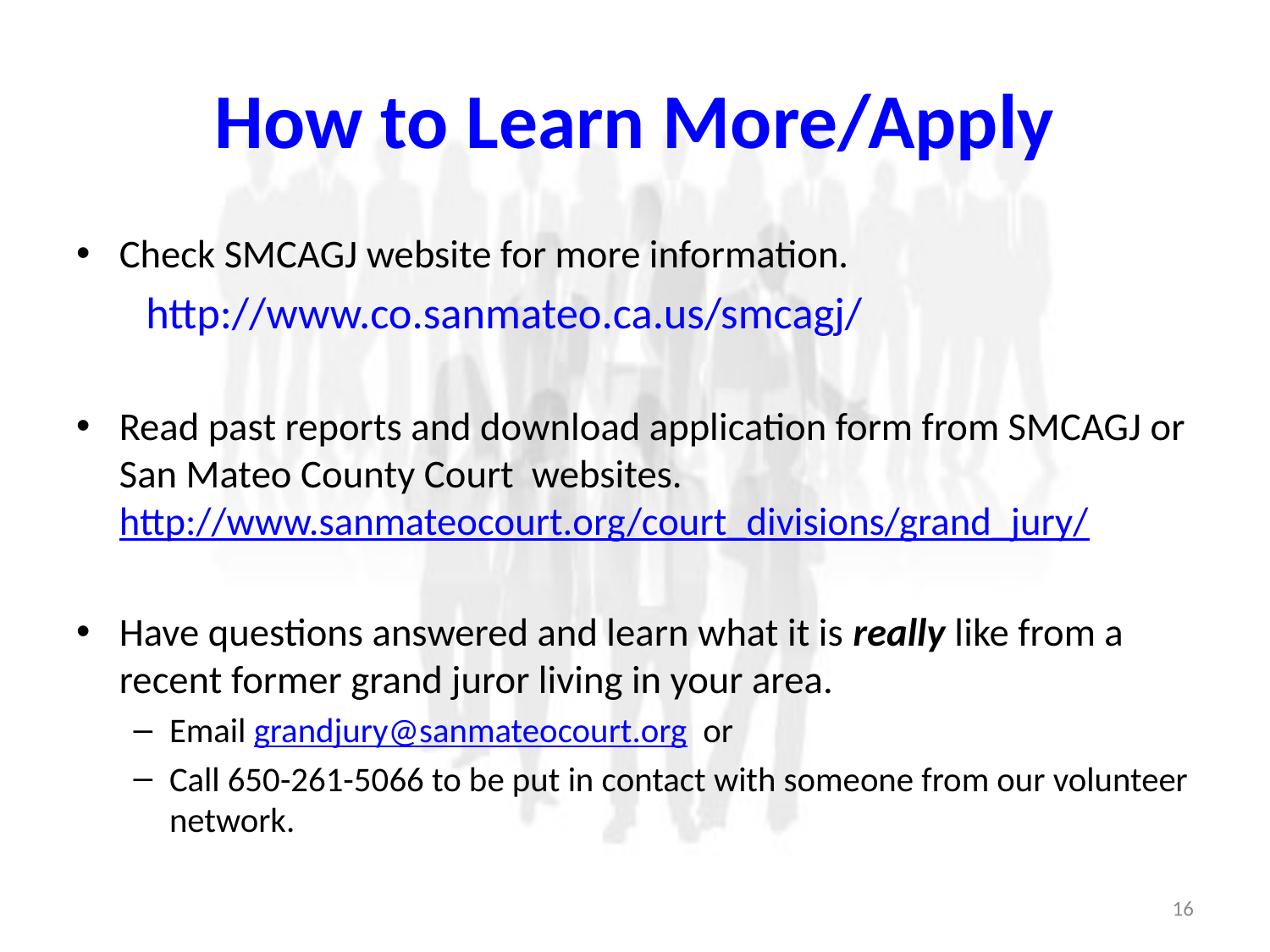

# How to Learn More/Apply
Check SMCAGJ website for more information.
       http://www.co.sanmateo.ca.us/smcagj/

Read past reports and download application form from SMCAGJ or San Mateo County Court  websites. http://www.sanmateocourt.org/court_divisions/grand_jury/

Have questions answered and learn what it is really like from a recent former grand juror living in your area.
Email grandjury@sanmateocourt.org  or
Call 650-261-5066 to be put in contact with someone from our volunteer network.
16